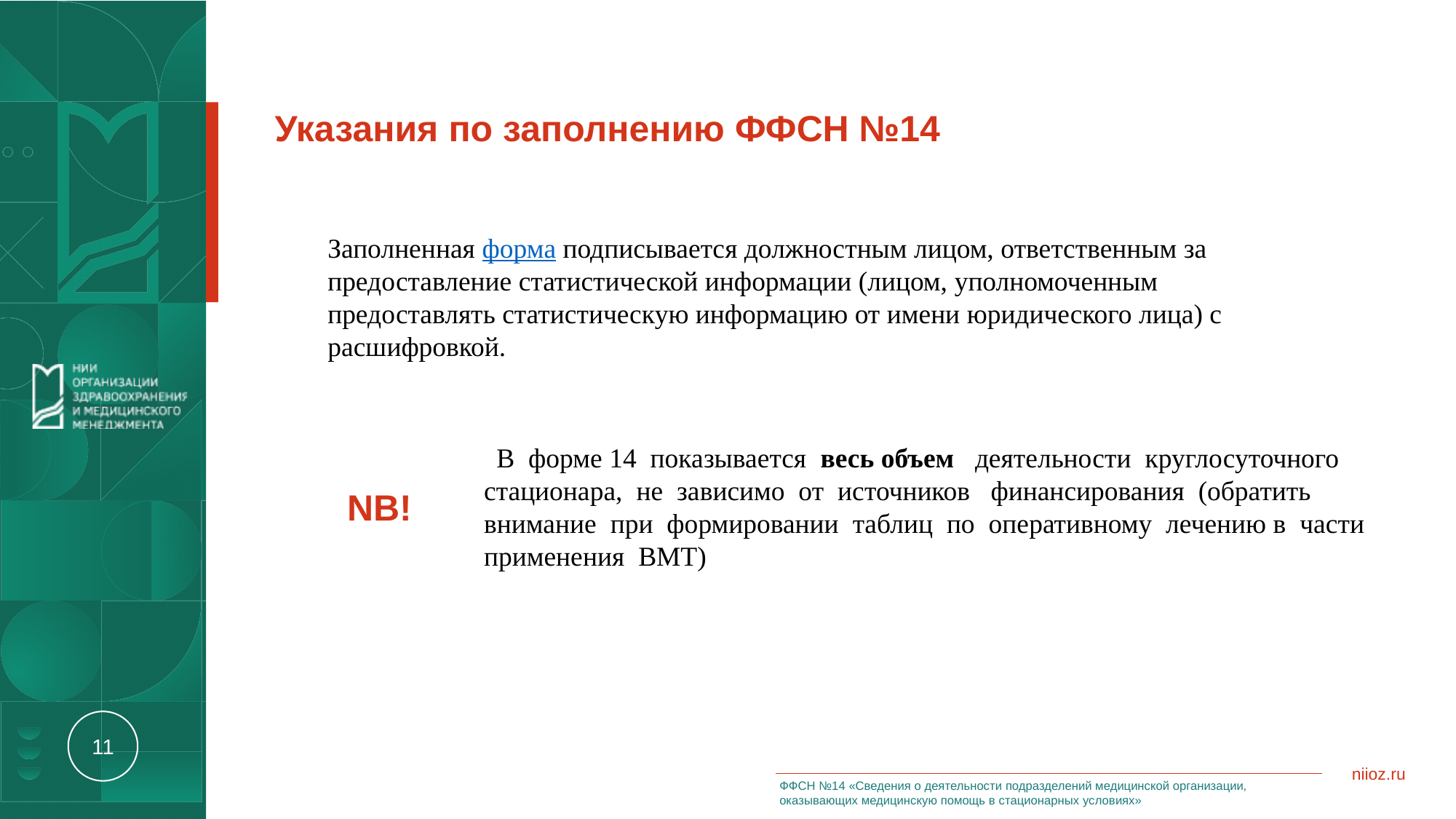

Указания по заполнению ФФСН №14

Заполненная форма подписывается должностным лицом, ответственным за предоставление статистической информации (лицом, уполномоченным предоставлять статистическую информацию от имени юридического лица) с расшифровкой.
  В  форме 14  показывается  весь объем   деятельности  круглосуточного стационара,  не  зависимо  от  источников   финансирования  (обратить  внимание  при  формировании  таблиц  по  оперативному  лечению в  части  применения  ВМТ)
NB!
ФФСН №14 «Сведения о деятельности подразделений медицинской организации, оказывающих медицинскую помощь в стационарных условиях»